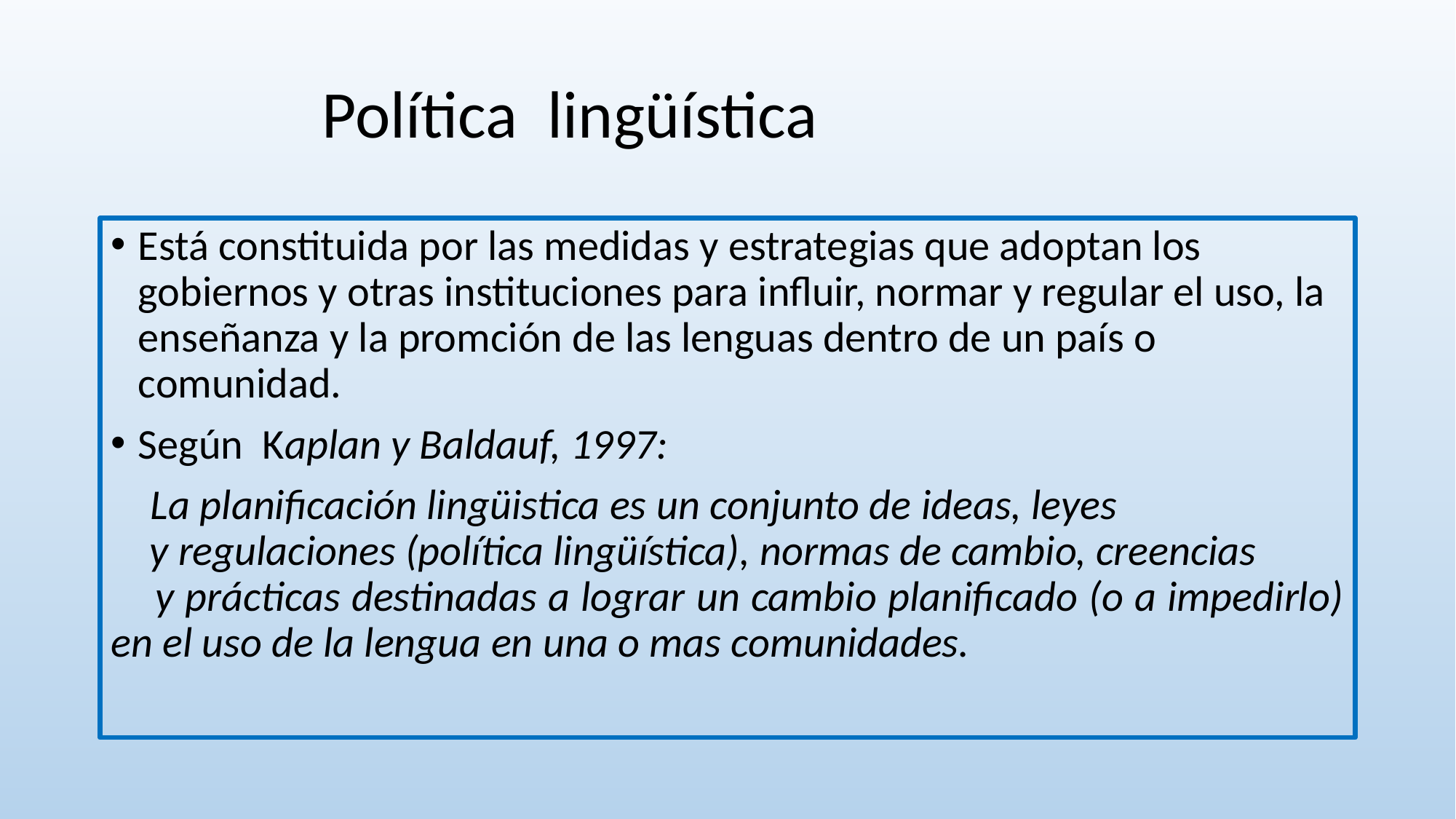

# Política  lingüística
Está constituida por las medidas y estrategias que adoptan los gobiernos y otras instituciones para influir, normar y regular el uso, la enseñanza y la promción de las lenguas dentro de un país o comunidad.
Según  Kaplan y Baldauf, 1997:
    La planificación lingüistica es un conjunto de ideas, leyes                            y regulaciones (política lingüística), normas de cambio, creencias              y prácticas destinadas a lograr un cambio planificado (o a impedirlo) en el uso de la lengua en una o mas comunidades.